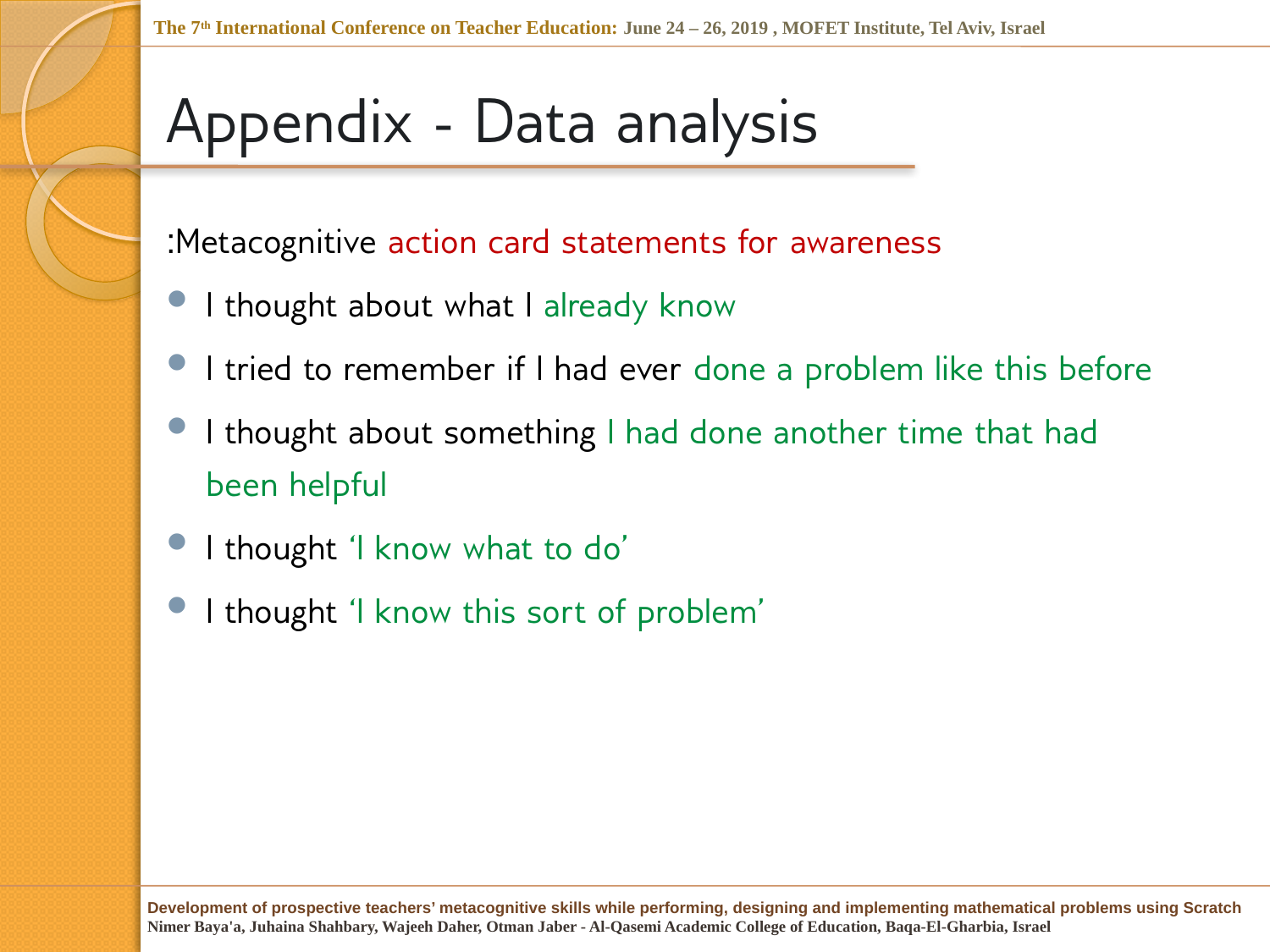

# Appendix - Data analysis
Metacognitive action card statements for awareness:
I thought about what I already know
I tried to remember if I had ever done a problem like this before
I thought about something I had done another time that had been helpful
I thought ‘I know what to do’
I thought ‘I know this sort of problem’